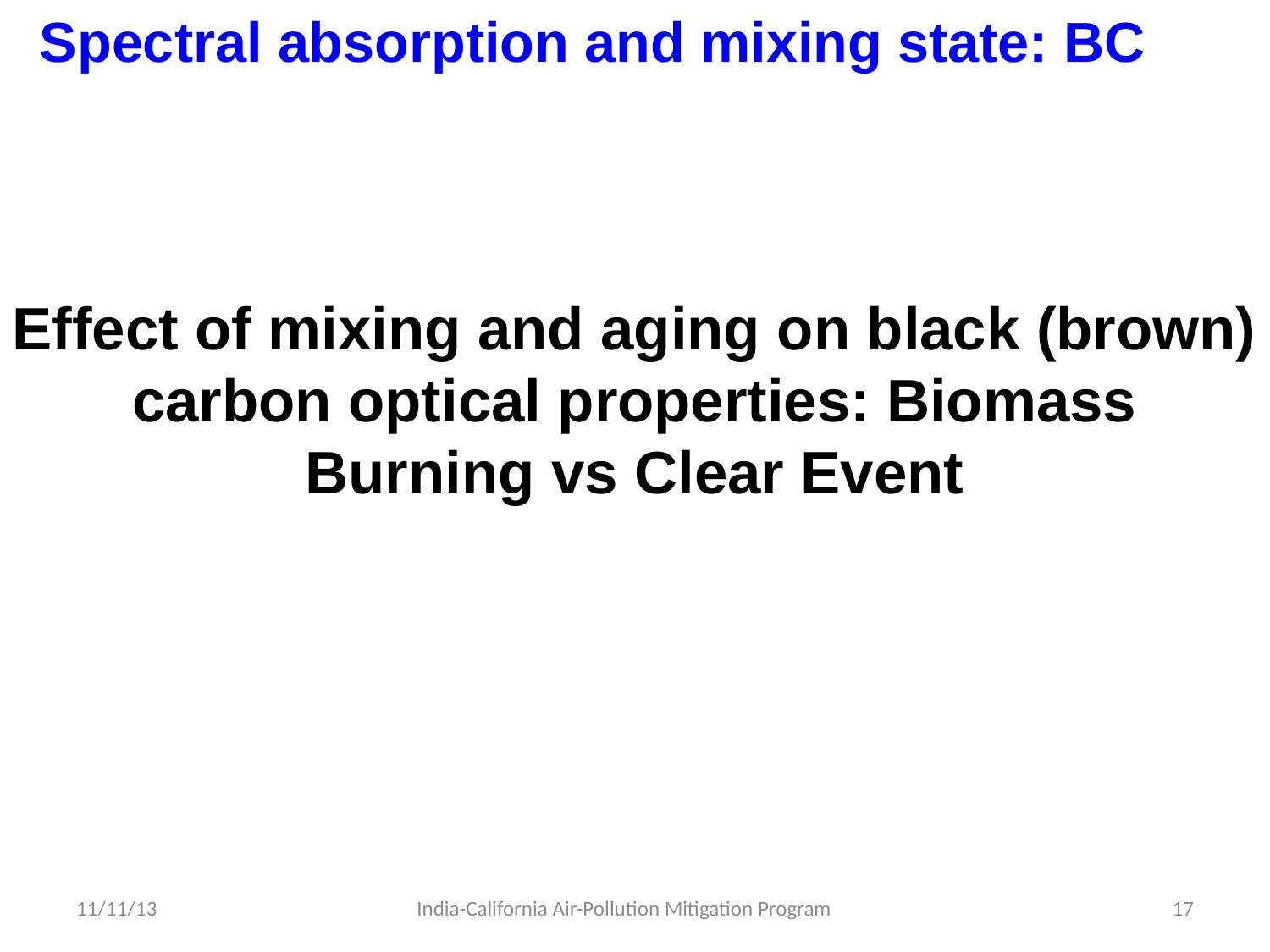

Spectral absorption and mixing state: BC
Effect of mixing and aging on black (brown) carbon optical properties: Biomass Burning vs Clear Event
11/11/13
India-California Air-Pollution Mitigation Program
17